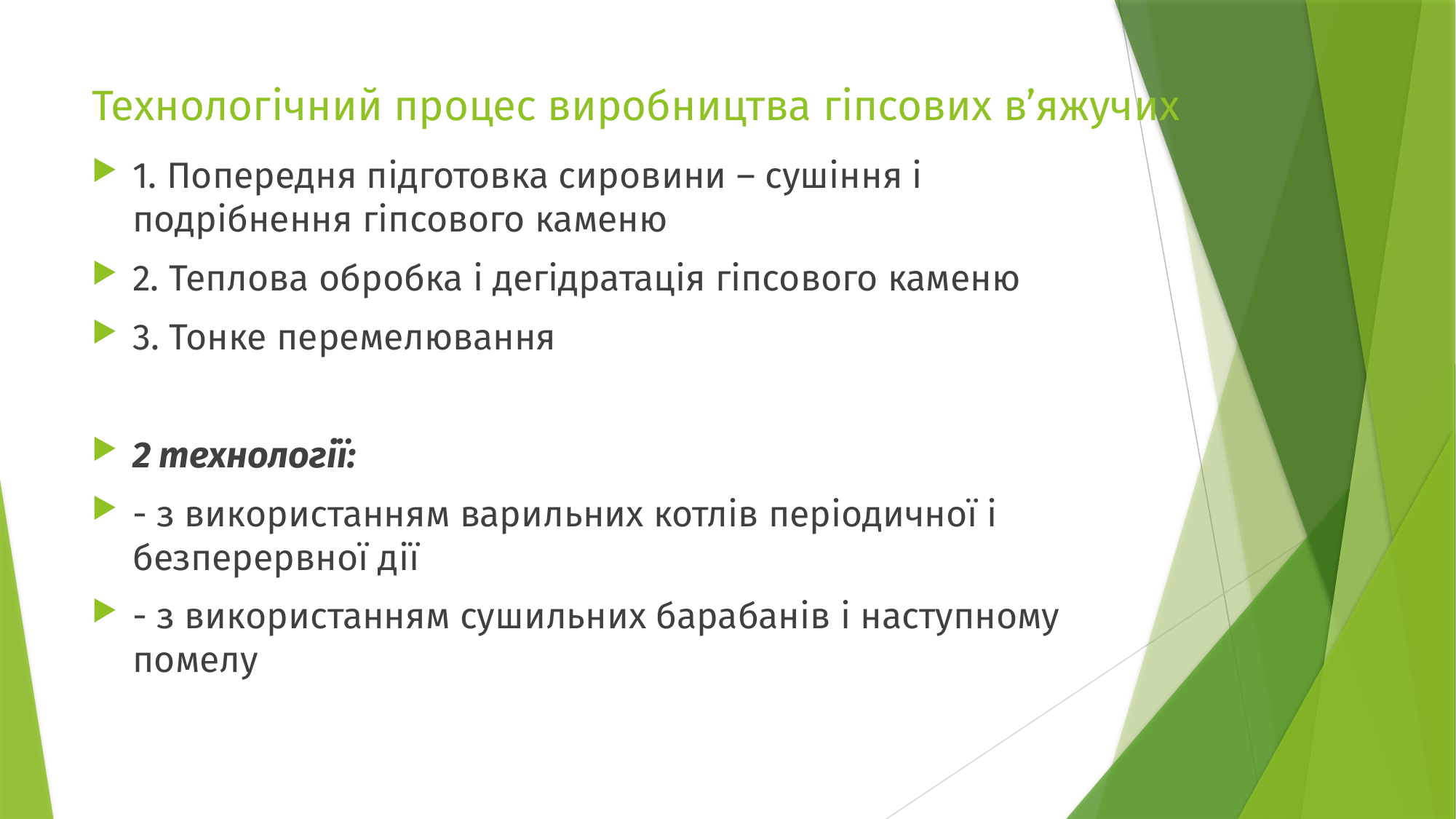

# Технологічний процес виробництва гіпсових в’яжучих
1. Попередня підготовка сировини – сушіння і подрібнення гіпсового каменю
2. Теплова обробка і дегідратація гіпсового каменю
3. Тонке перемелювання

2 технології:
- з використанням варильних котлів періодичної і безперервної дії
- з використанням сушильних барабанів і наступному помелу